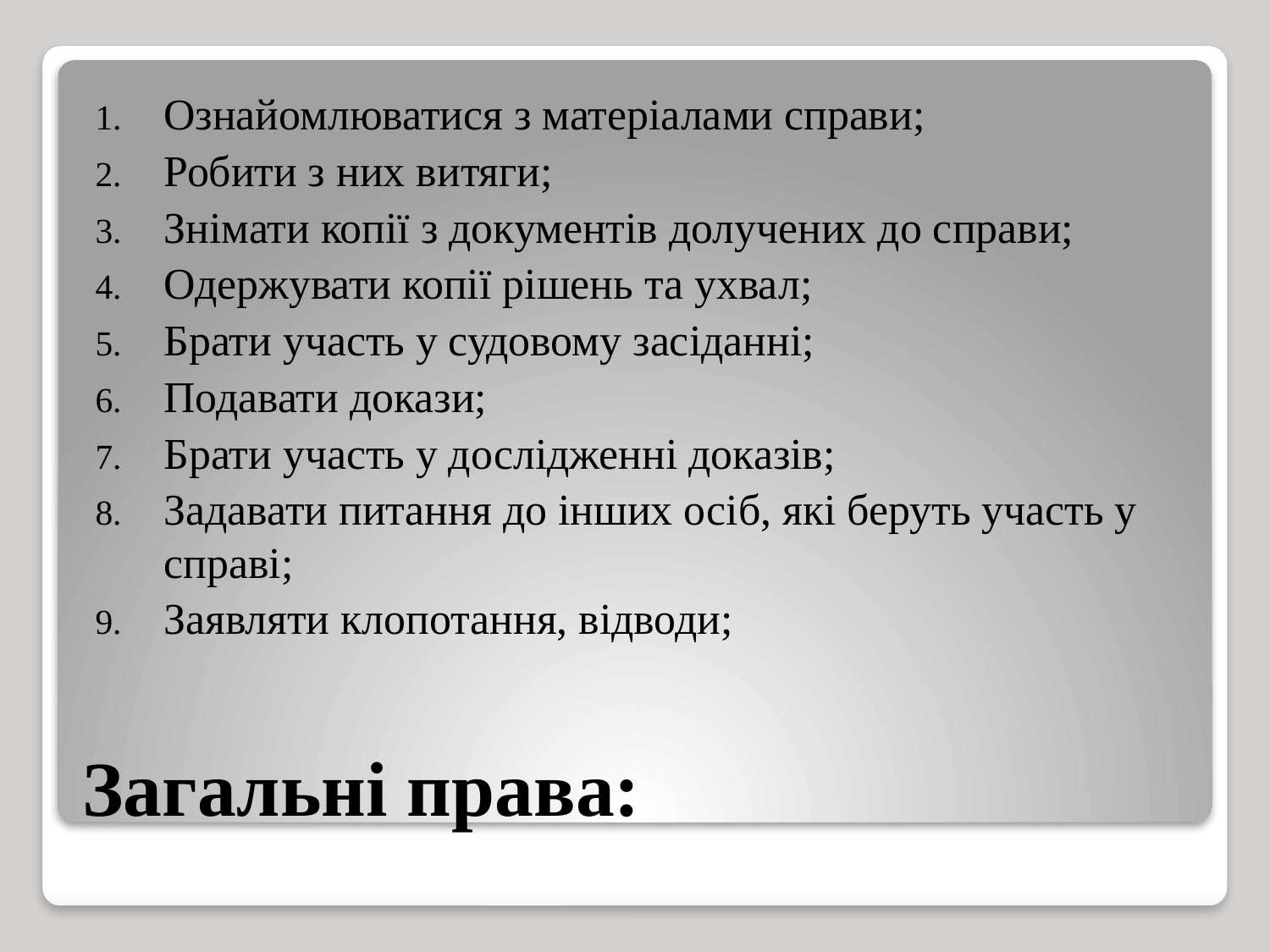

Ознайомлюватися з матеріалами справи;
Робити з них витяги;
Знімати копії з документів долучених до справи;
Одержувати копії рішень та ухвал;
Брати участь у судовому засіданні;
Подавати докази;
Брати участь у дослідженні доказів;
Задавати питання до інших осіб, які беруть участь у справі;
Заявляти клопотання, відводи;
# Загальні права: